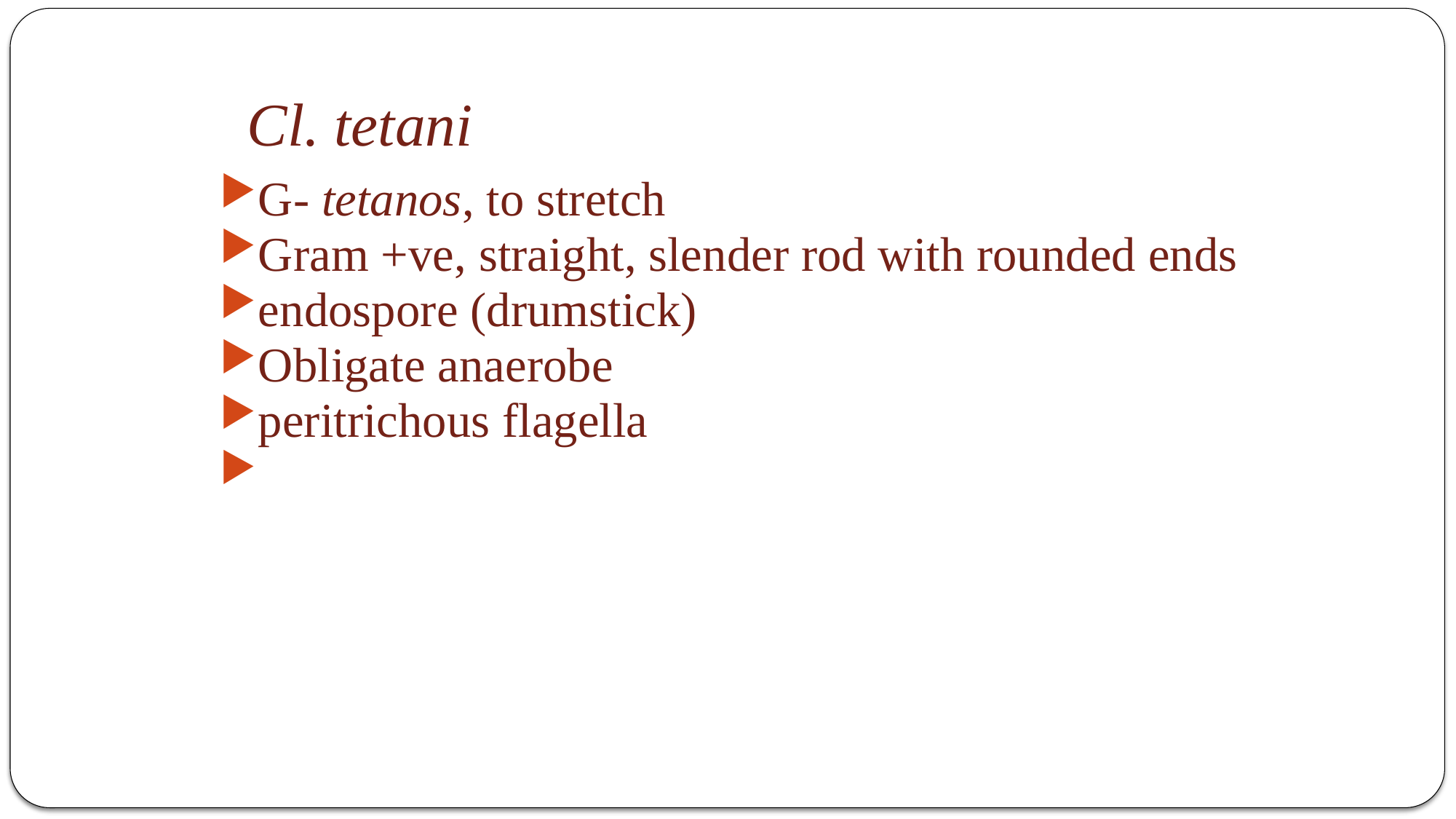

# Cl. tetani
G- tetanos, to stretch
Gram +ve, straight, slender rod with rounded ends
endospore (drumstick)
Obligate anaerobe
peritrichous flagella